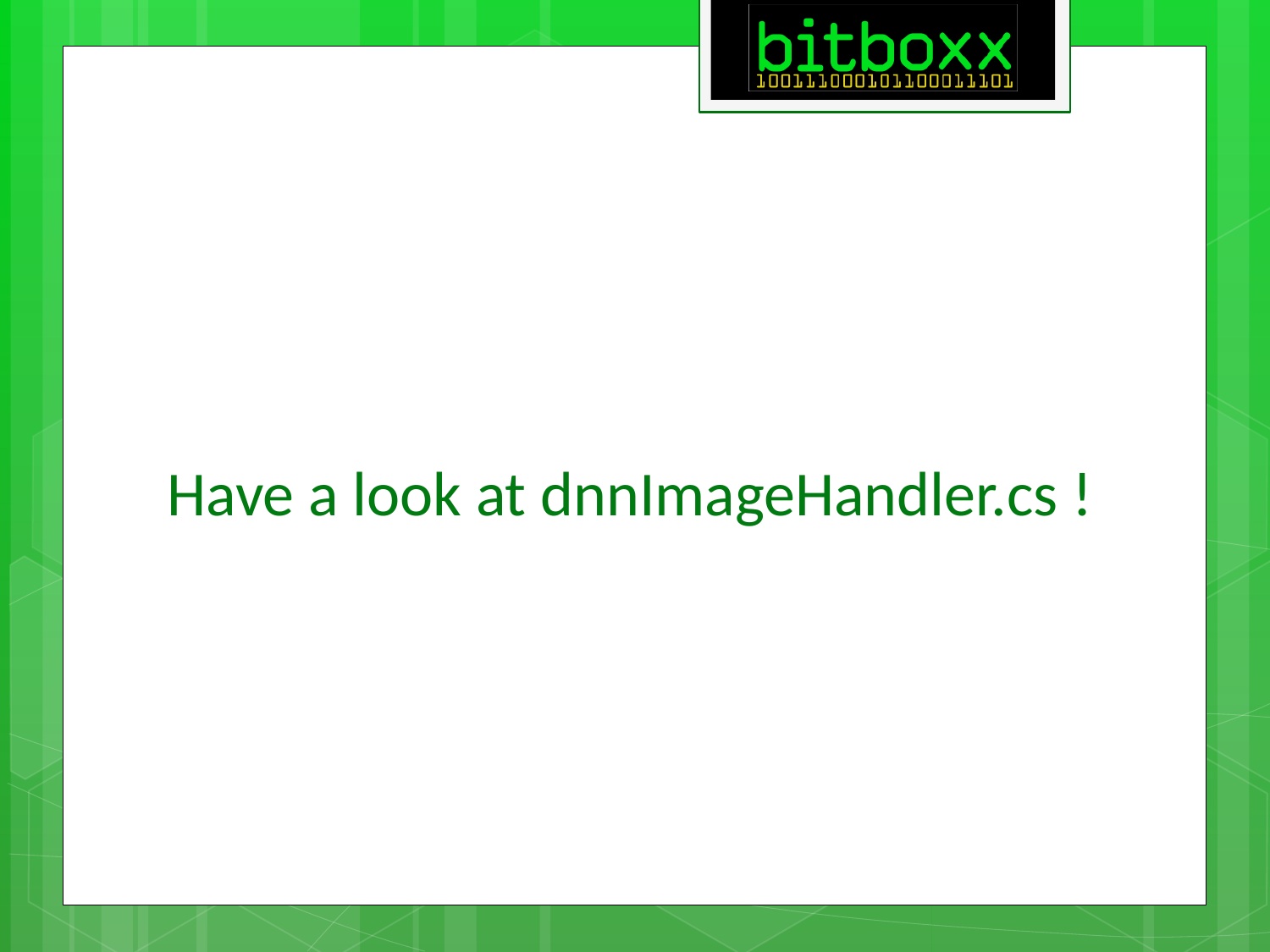

# Have a look at dnnImageHandler.cs !